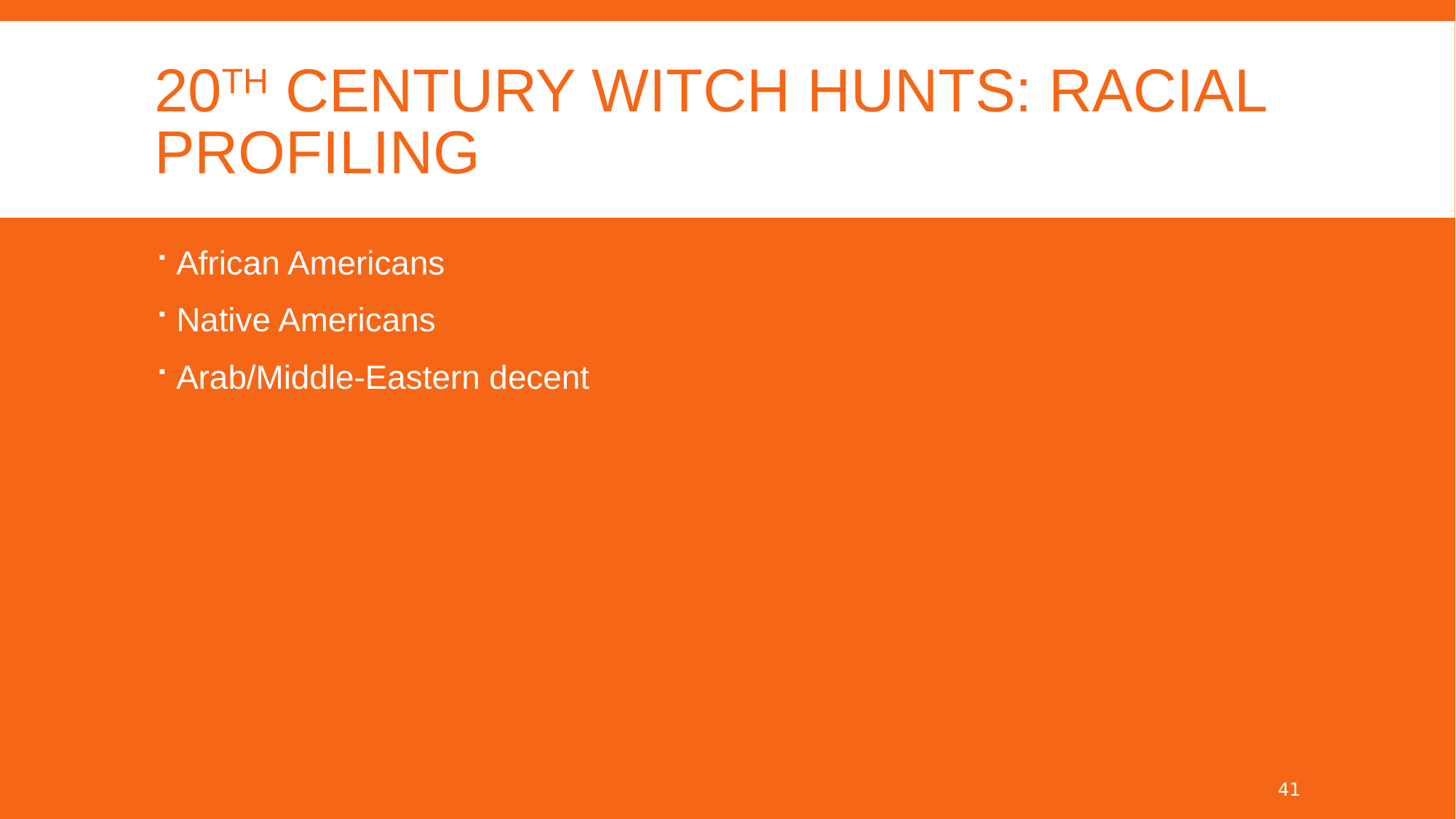

# 20th Century Witch Hunts: Racial Profiling
African Americans
Native Americans
Arab/Middle-Eastern decent
41